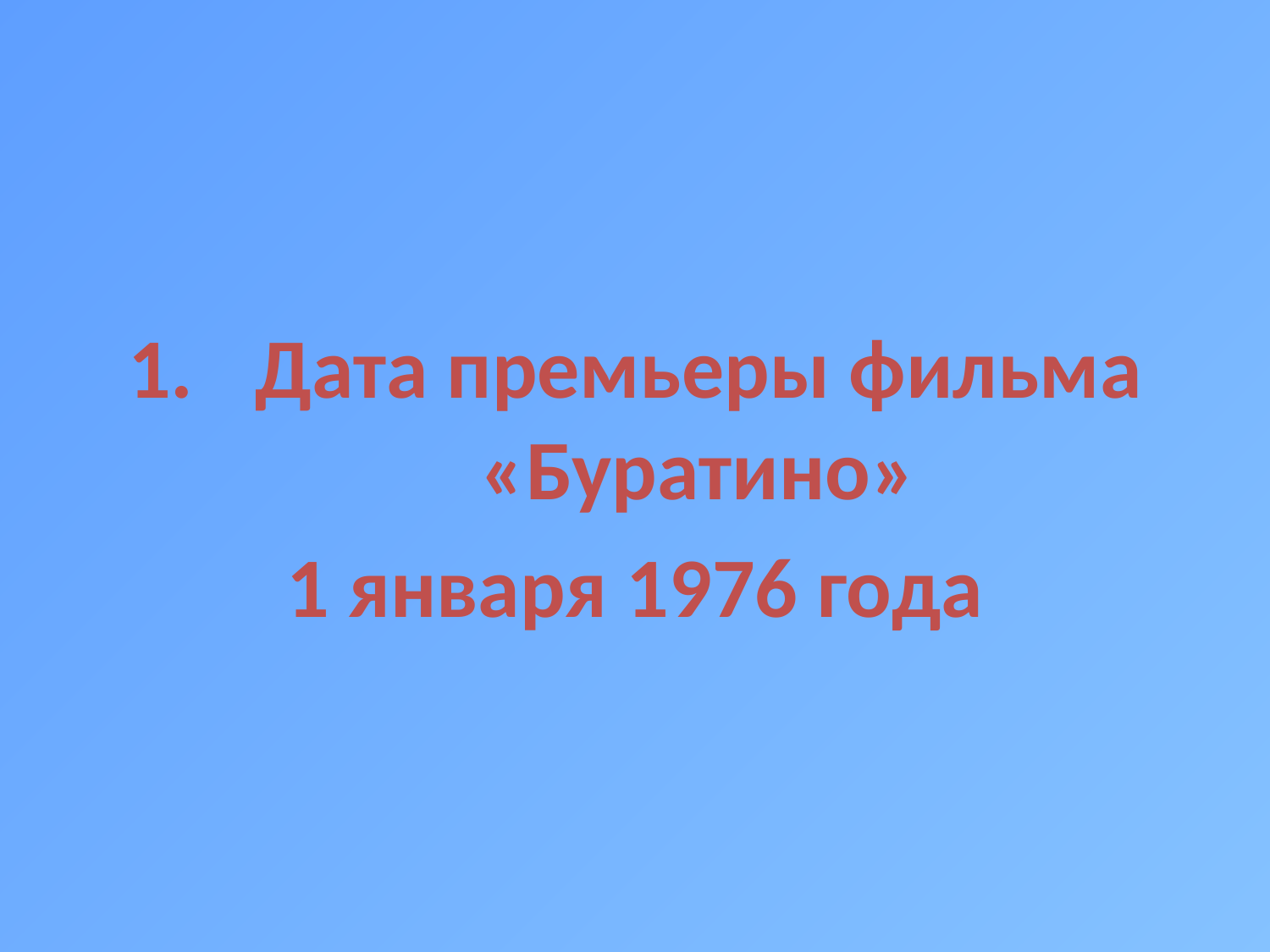

#

Дата премьеры фильма «Буратино»
1 января 1976 года